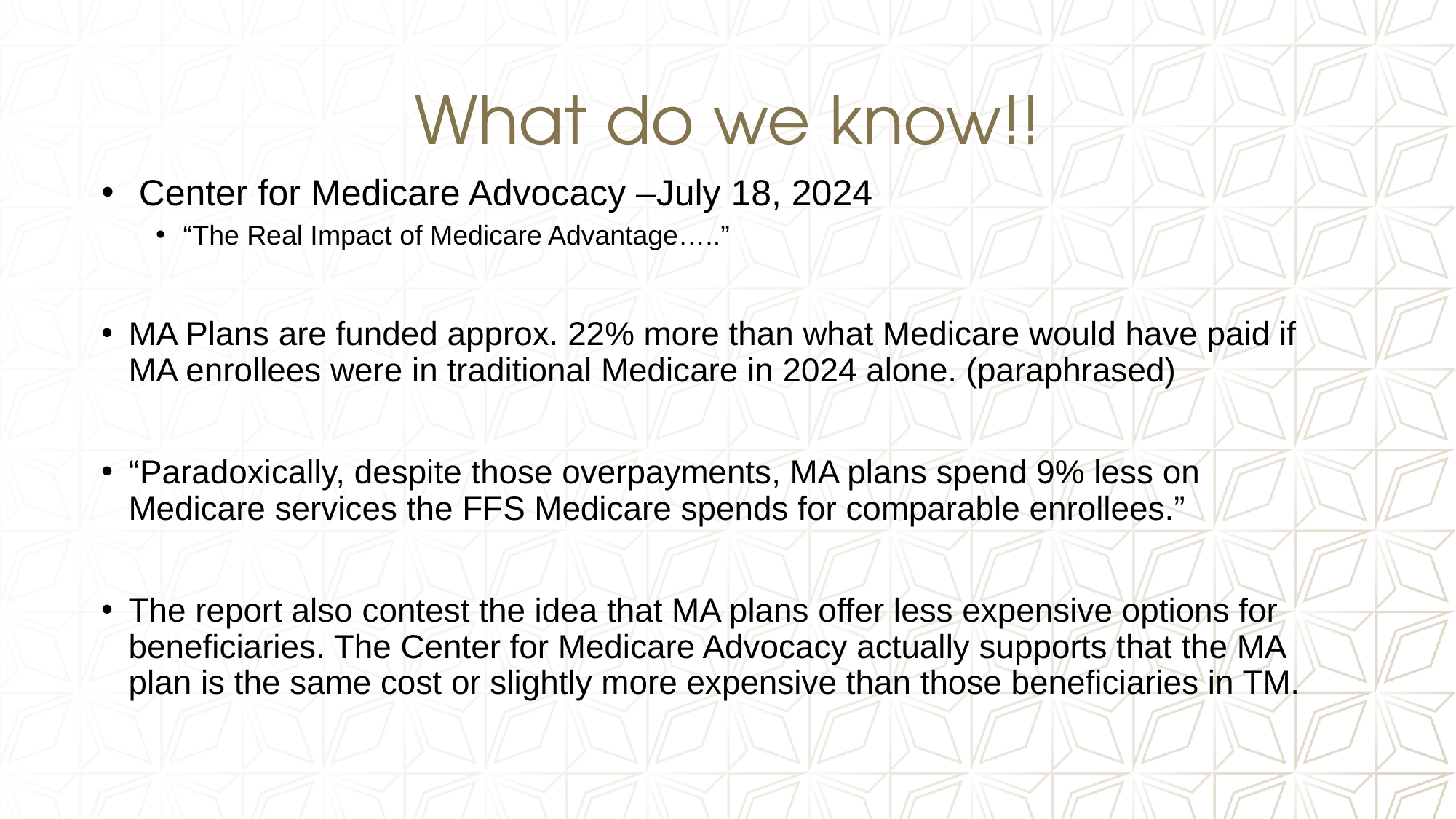

# What do we know!!
 Center for Medicare Advocacy –July 18, 2024
“The Real Impact of Medicare Advantage…..”

MA Plans are funded approx. 22% more than what Medicare would have paid if MA enrollees were in traditional Medicare in 2024 alone. (paraphrased)

“Paradoxically, despite those overpayments, MA plans spend 9% less on Medicare services the FFS Medicare spends for comparable enrollees.”

The report also contest the idea that MA plans offer less expensive options for beneficiaries. The Center for Medicare Advocacy actually supports that the MA plan is the same cost or slightly more expensive than those beneficiaries in TM.